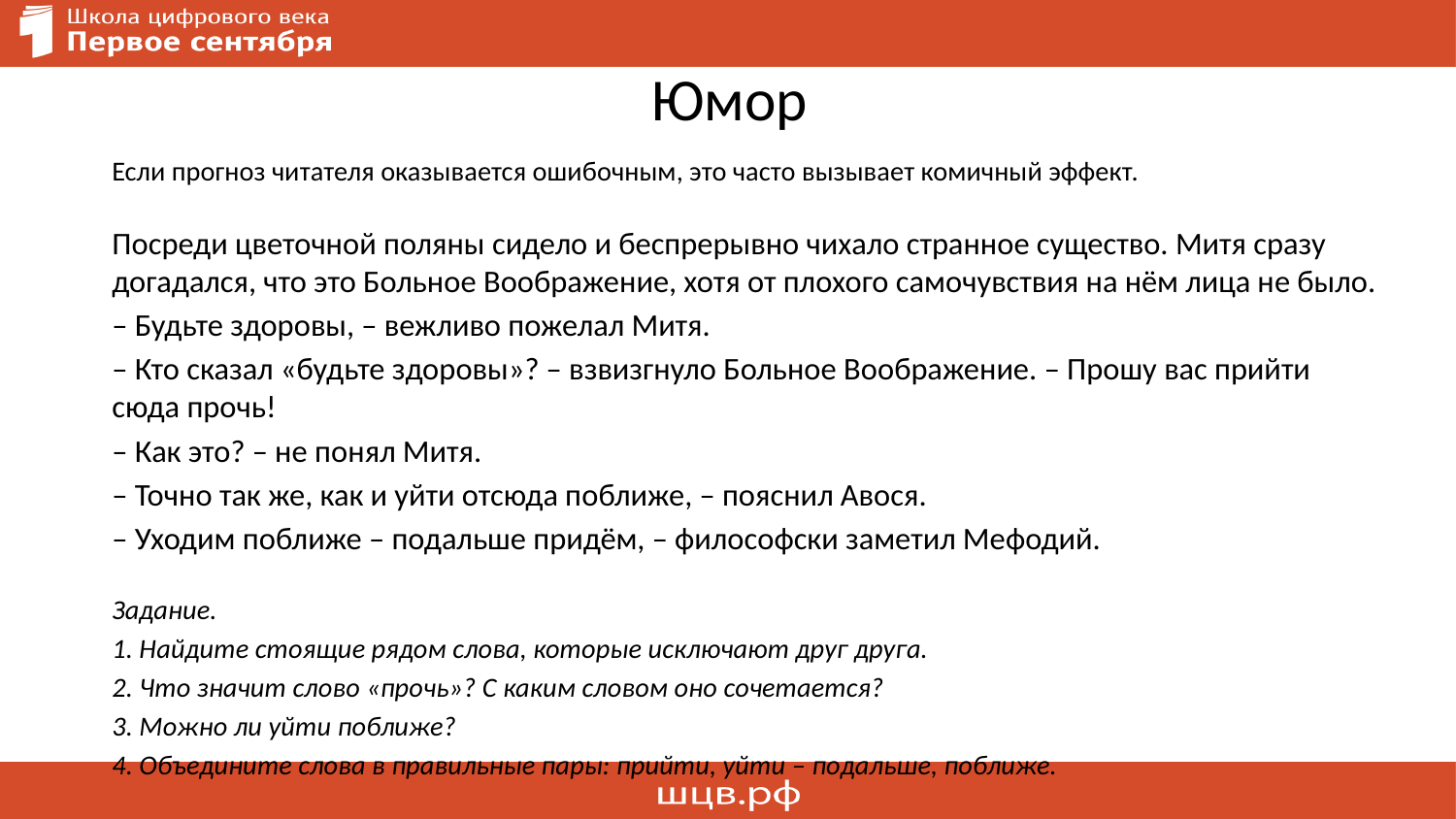

# Юмор
Если прогноз читателя оказывается ошибочным, это часто вызывает комичный эффект.

Посреди цветочной поляны сидело и беспрерывно чихало странное существо. Митя сразу догадался, что это Больное Воображение, хотя от плохого самочувствия на нём лица не было.
– Будьте здоровы, – вежливо пожелал Митя.
– Кто сказал «будьте здоровы»? – взвизгнуло Больное Воображение. – Прошу вас прийти сюда прочь!
– Как это? – не понял Митя.
– Точно так же, как и уйти отсюда поближе, – пояснил Авося.
– Уходим поближе – подальше придём, – философски заметил Мефодий.

Задание.
1. Найдите стоящие рядом слова, которые исключают друг друга.
2. Что значит слово «прочь»? С каким словом оно сочетается?
3. Можно ли уйти поближе?
4. Объедините слова в правильные пары: прийти, уйти – подальше, поближе.